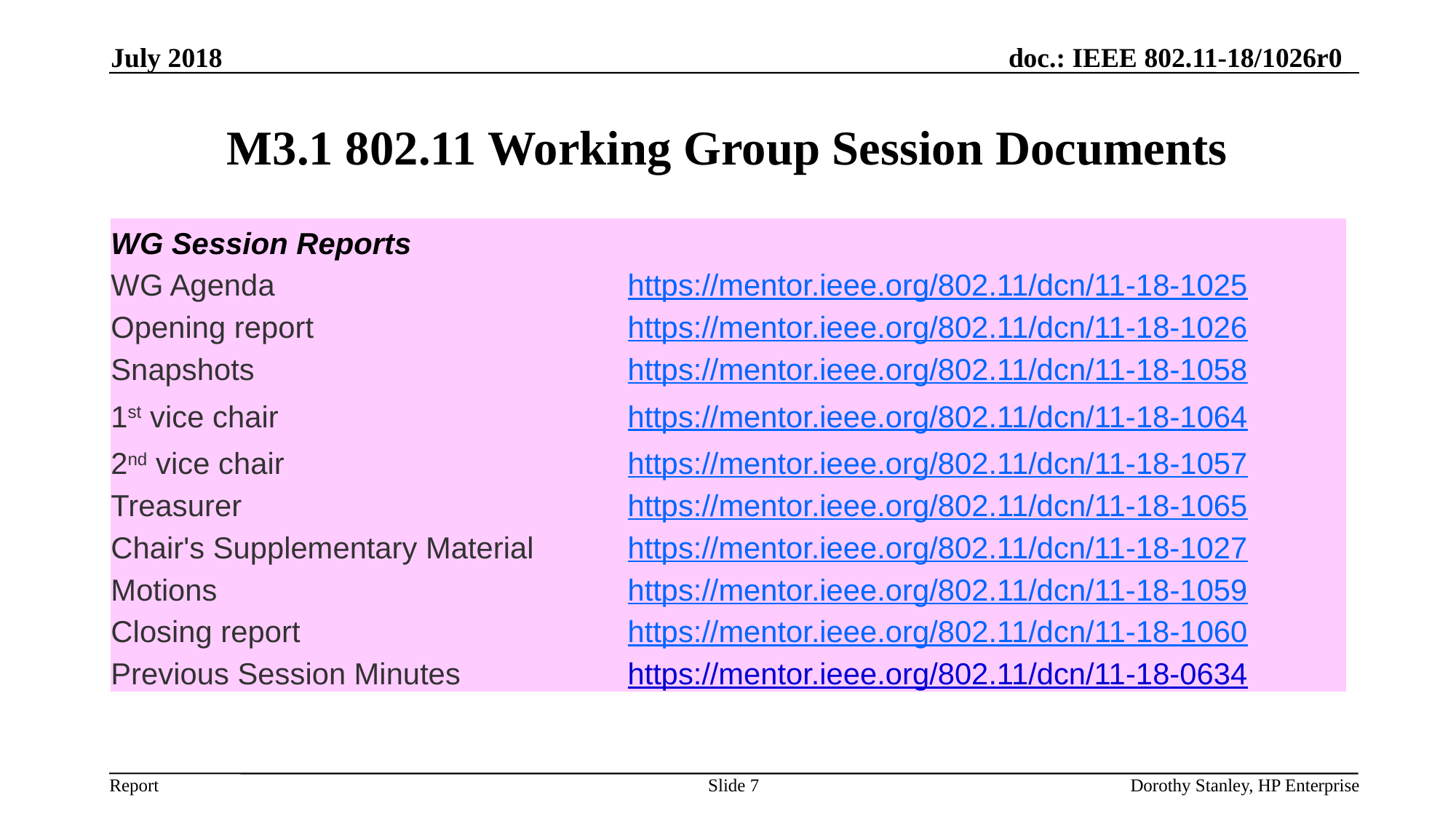

July 2018
# M3.1 802.11 Working Group Session Documents
| WG Session Reports |  |
| --- | --- |
| WG Agenda | https://mentor.ieee.org/802.11/dcn/11-18-1025 |
| Opening report | https://mentor.ieee.org/802.11/dcn/11-18-1026 |
| Snapshots | https://mentor.ieee.org/802.11/dcn/11-18-1058 |
| 1st vice chair | https://mentor.ieee.org/802.11/dcn/11-18-1064 |
| 2nd vice chair | https://mentor.ieee.org/802.11/dcn/11-18-1057 |
| Treasurer | https://mentor.ieee.org/802.11/dcn/11-18-1065 |
| Chair's Supplementary Material | https://mentor.ieee.org/802.11/dcn/11-18-1027 |
| Motions | https://mentor.ieee.org/802.11/dcn/11-18-1059 |
| Closing report | https://mentor.ieee.org/802.11/dcn/11-18-1060 |
| Previous Session Minutes | https://mentor.ieee.org/802.11/dcn/11-18-0634 |
Slide 7
Dorothy Stanley, HP Enterprise